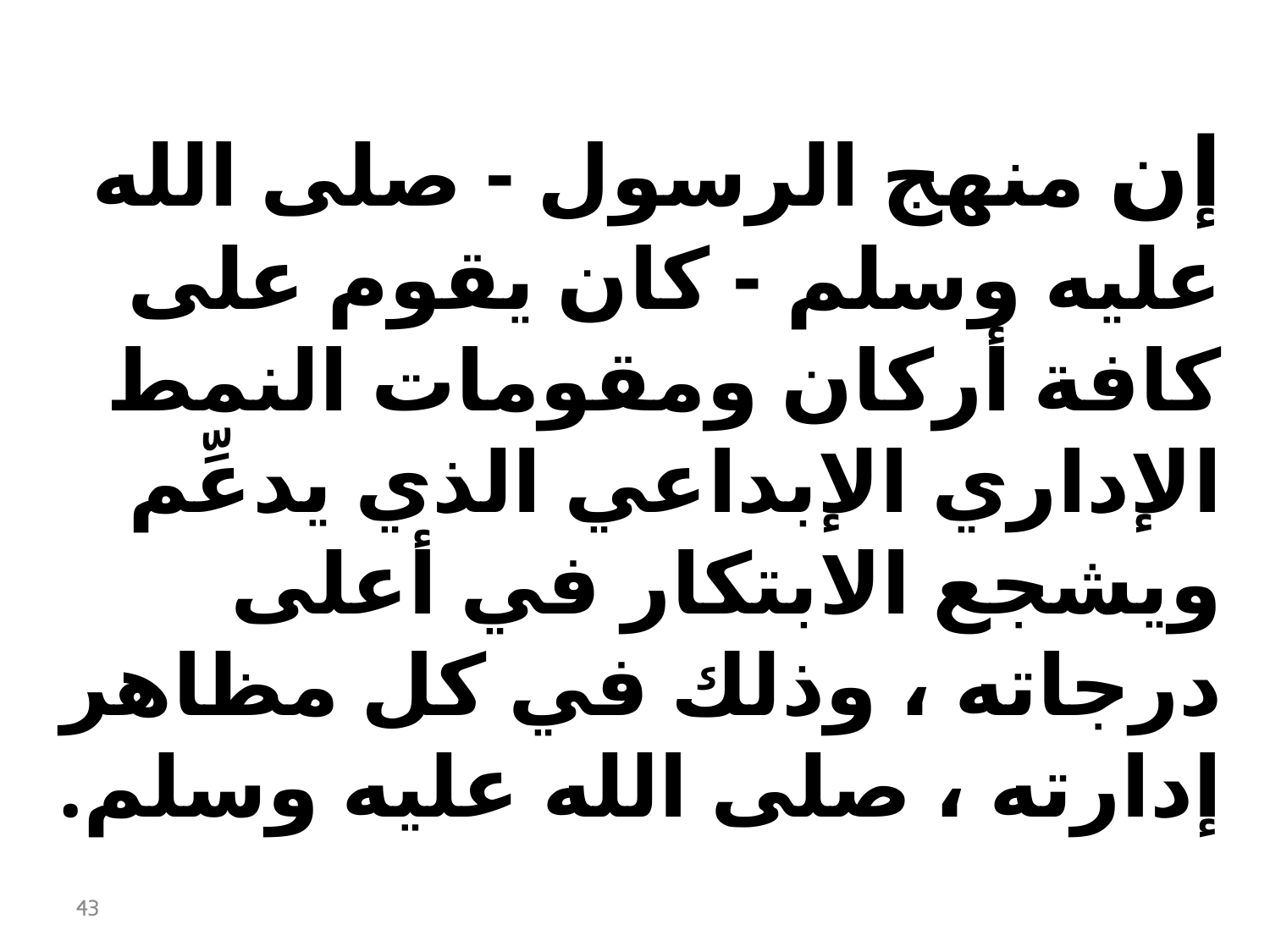

إن منهج الرسول - صلى الله عليه وسلم - كان يقوم على كافة أركان ومقومات النمط الإداري الإبداعي الذي يدعِّم ويشجع الابتكار في أعلى درجاته ، وذلك في كل مظاهر إدارته ، صلى الله عليه وسلم.
43